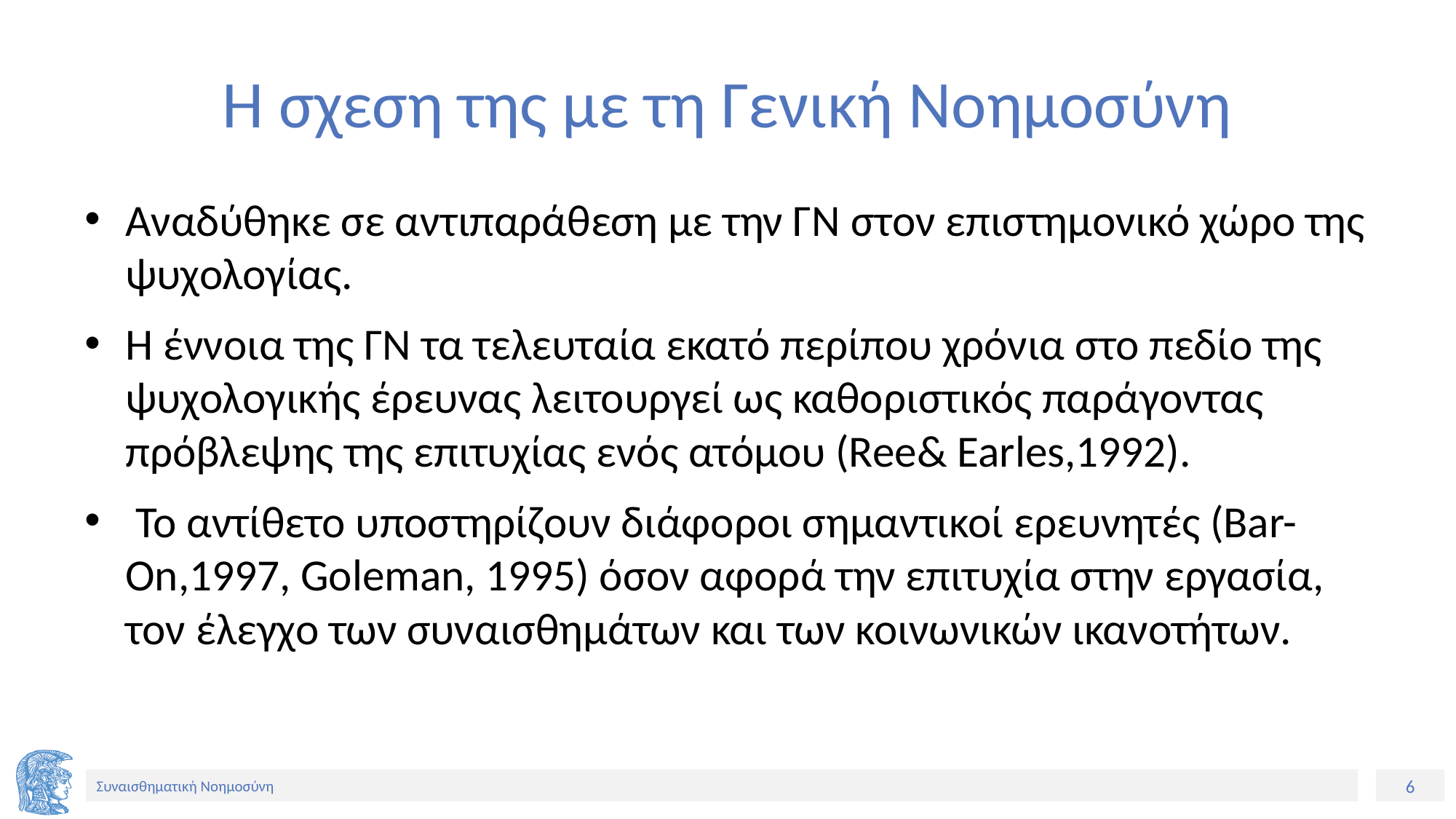

# Η σχεση της με τη Γενική Νοημοσύνη
Αναδύθηκε σε αντιπαράθεση με την ΓΝ στον επιστημονικό χώρο της ψυχολογίας.
Η έννοια της ΓΝ τα τελευταία εκατό περίπου χρόνια στο πεδίο της ψυχολογικής έρευνας λειτουργεί ως καθοριστικός παράγοντας πρόβλεψης της επιτυχίας ενός ατόμου (Ree& Earles,1992).
 Το αντίθετο υποστηρίζουν διάφοροι σημαντικοί ερευνητές (Bar-On,1997, Goleman, 1995) όσον αφορά την επιτυχία στην εργασία, τον έλεγχο των συναισθημάτων και των κοινωνικών ικανοτήτων.